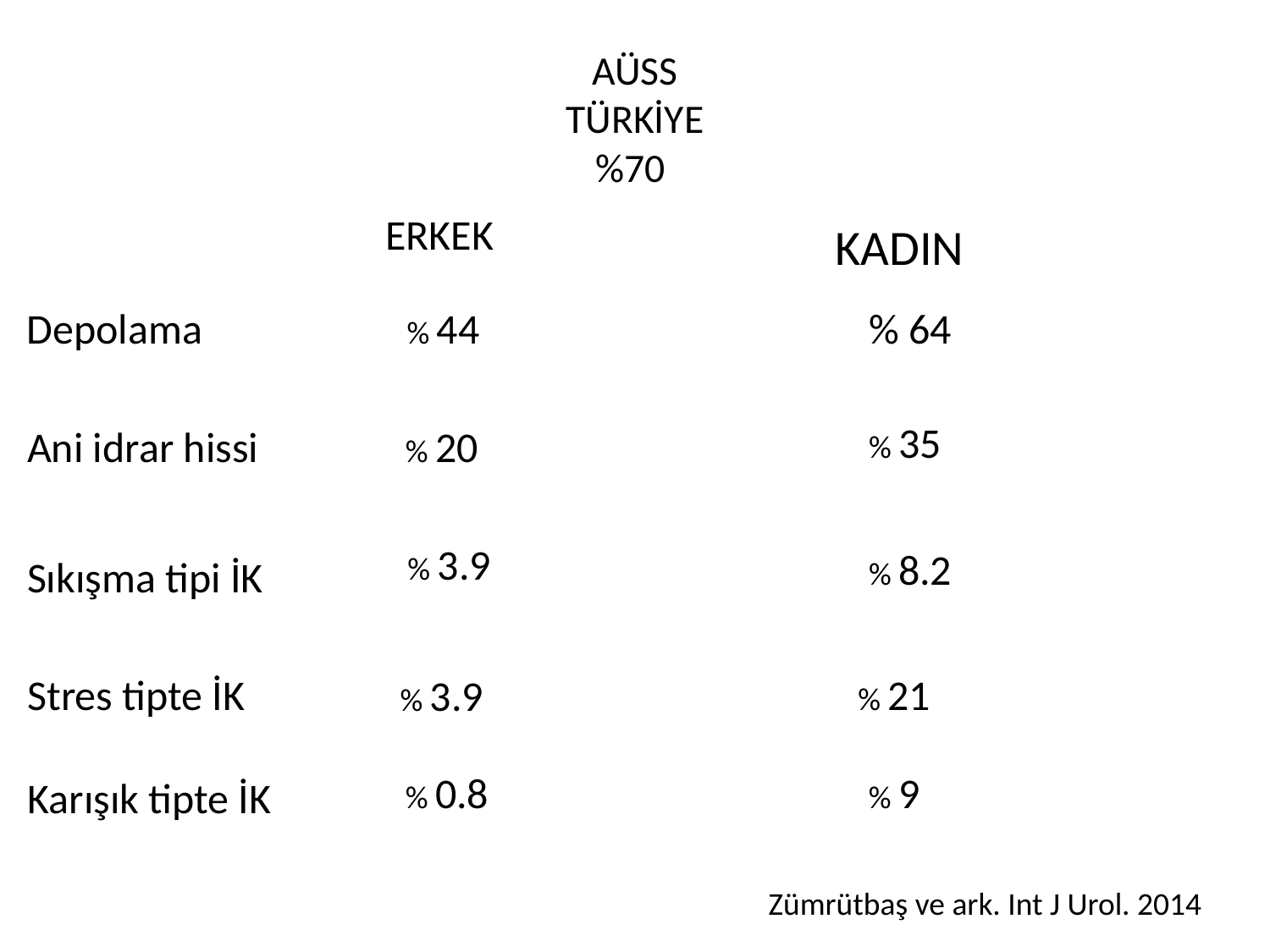

# AÜSS TÜRKİYE %70
ERKEK
KADIN
Depolama
% 44
% 64
% 35
% 20
Ani idrar hissi
% 3.9
% 8.2
Sıkışma tipi İK
% 21
Stres tipte İK
% 3.9
% 9
% 0.8
Karışık tipte İK
Zümrütbaş ve ark. Int J Urol. 2014